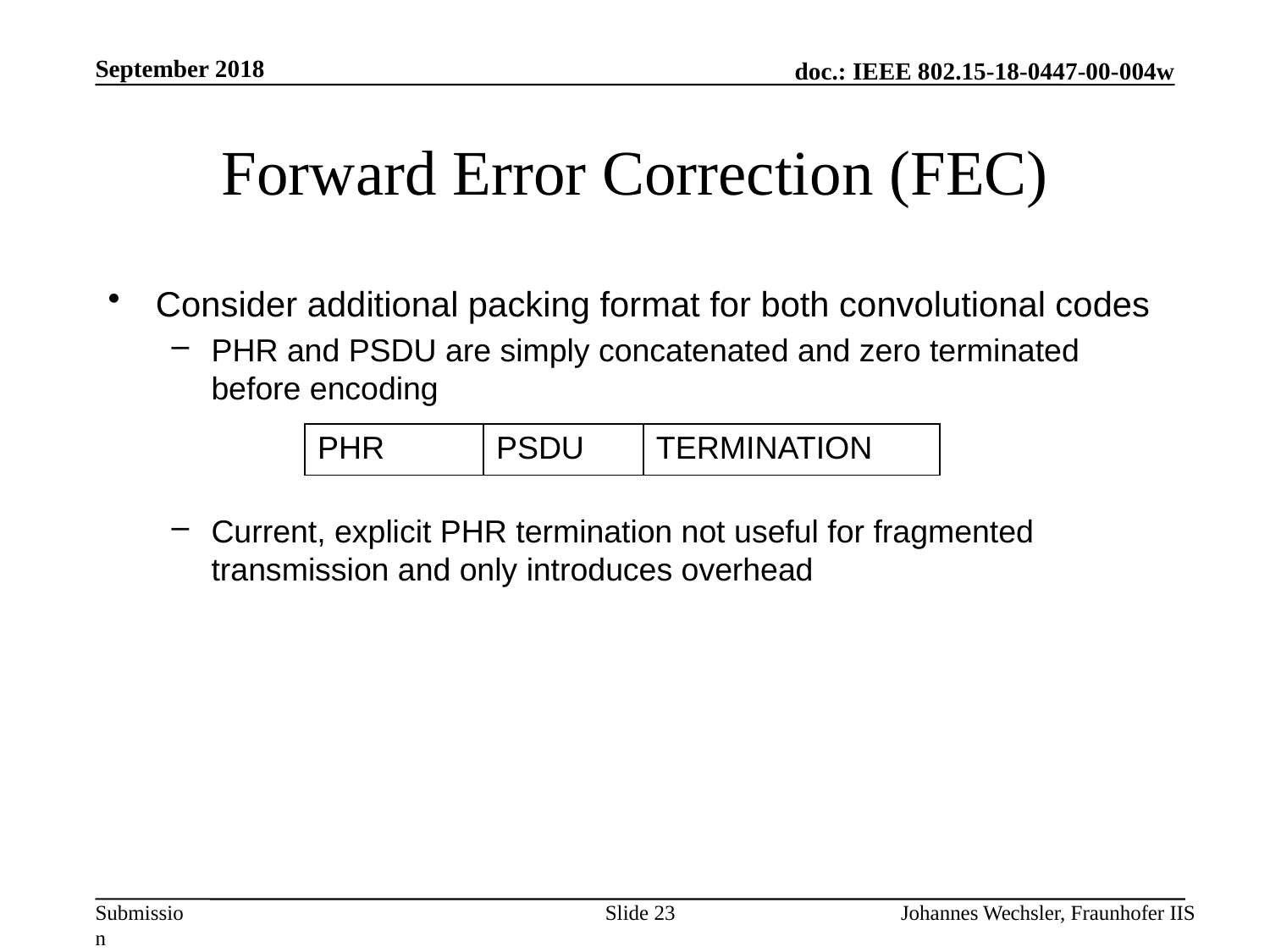

September 2018
# Forward Error Correction (FEC)
Consider additional packing format for both convolutional codes
PHR and PSDU are simply concatenated and zero terminated before encoding

Current, explicit PHR termination not useful for fragmented transmission and only introduces overhead
| PHR | PSDU | TERMINATION |
| --- | --- | --- |
Slide 23
Johannes Wechsler, Fraunhofer IIS